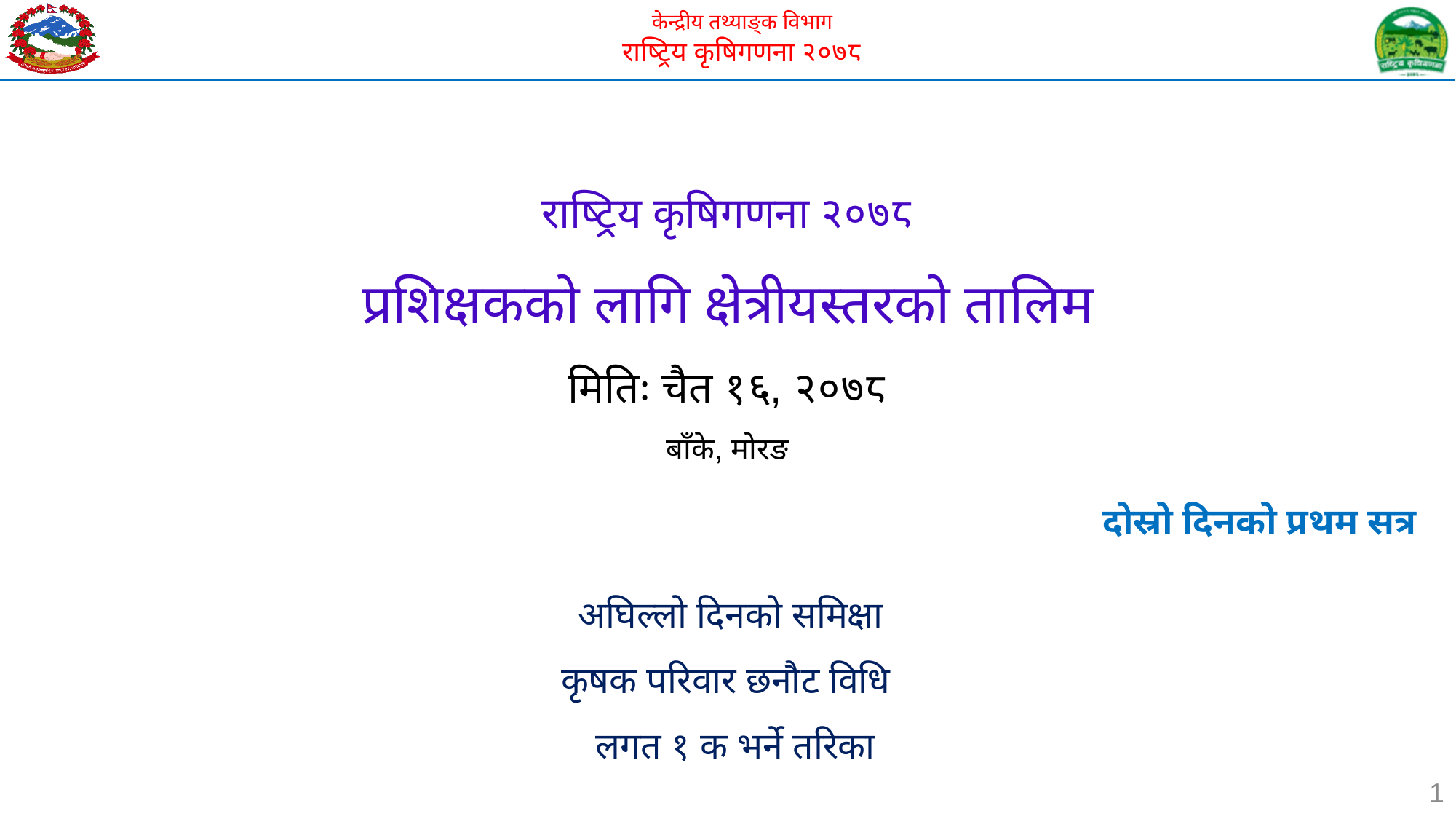

# राष्ट्रिय कृषिगणना २०७८ प्रशिक्षकको लागि क्षेत्रीयस्तरको तालिम मितिः चैत १६, २०७८ बाँके, मोरङ
दोस्रो दिनको प्रथम सत्र
अघिल्लो दिनको समिक्षा
कृषक परिवार छनौट विधि
लगत १ क भर्ने तरिका
1